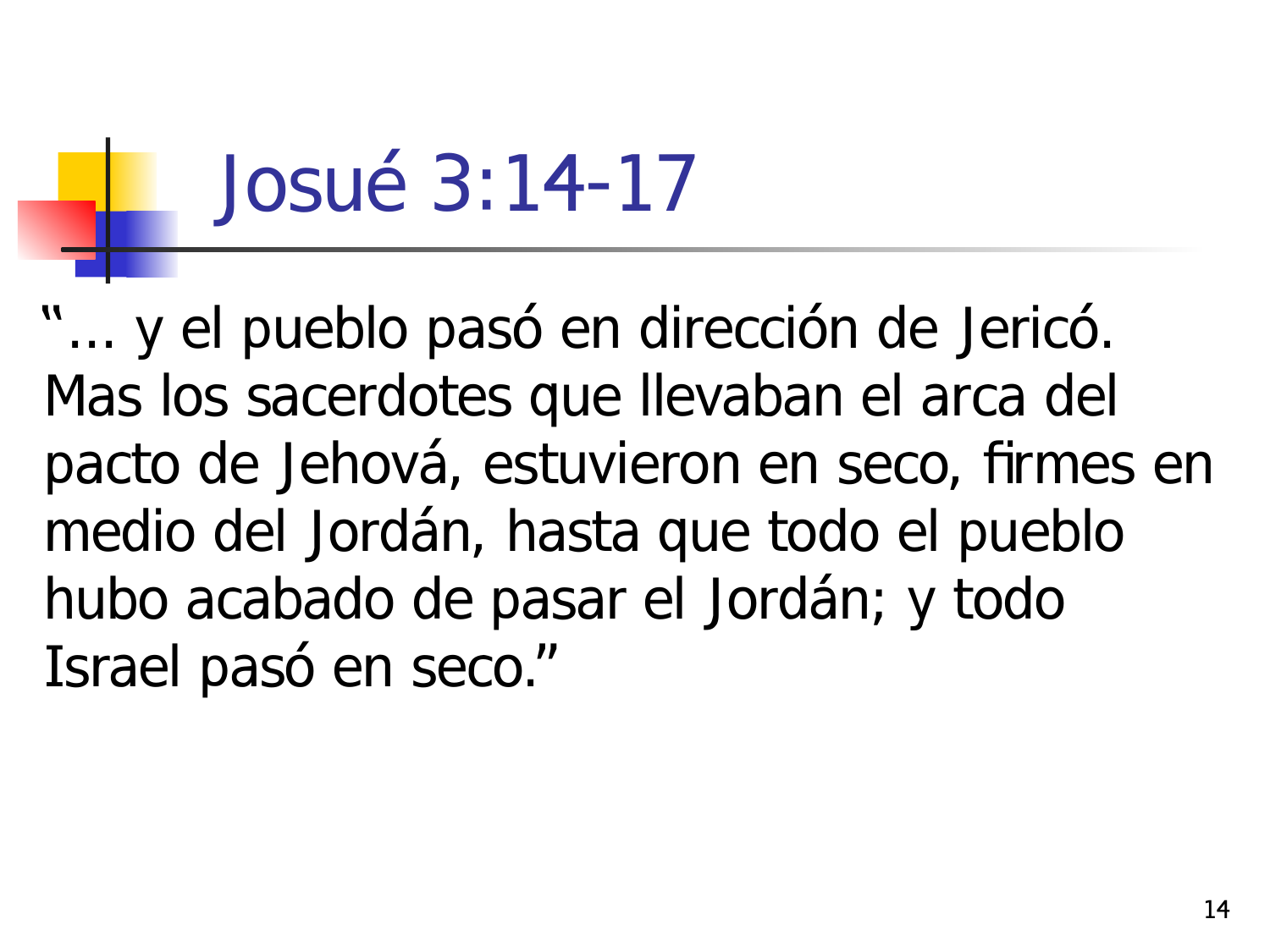

# Josué 3:14-17
“... y el pueblo pasó en dirección de Jericó. Mas los sacerdotes que llevaban el arca del pacto de Jehová, estuvieron en seco, firmes en medio del Jordán, hasta que todo el pueblo hubo acabado de pasar el Jordán; y todo Israel pasó en seco.”
14